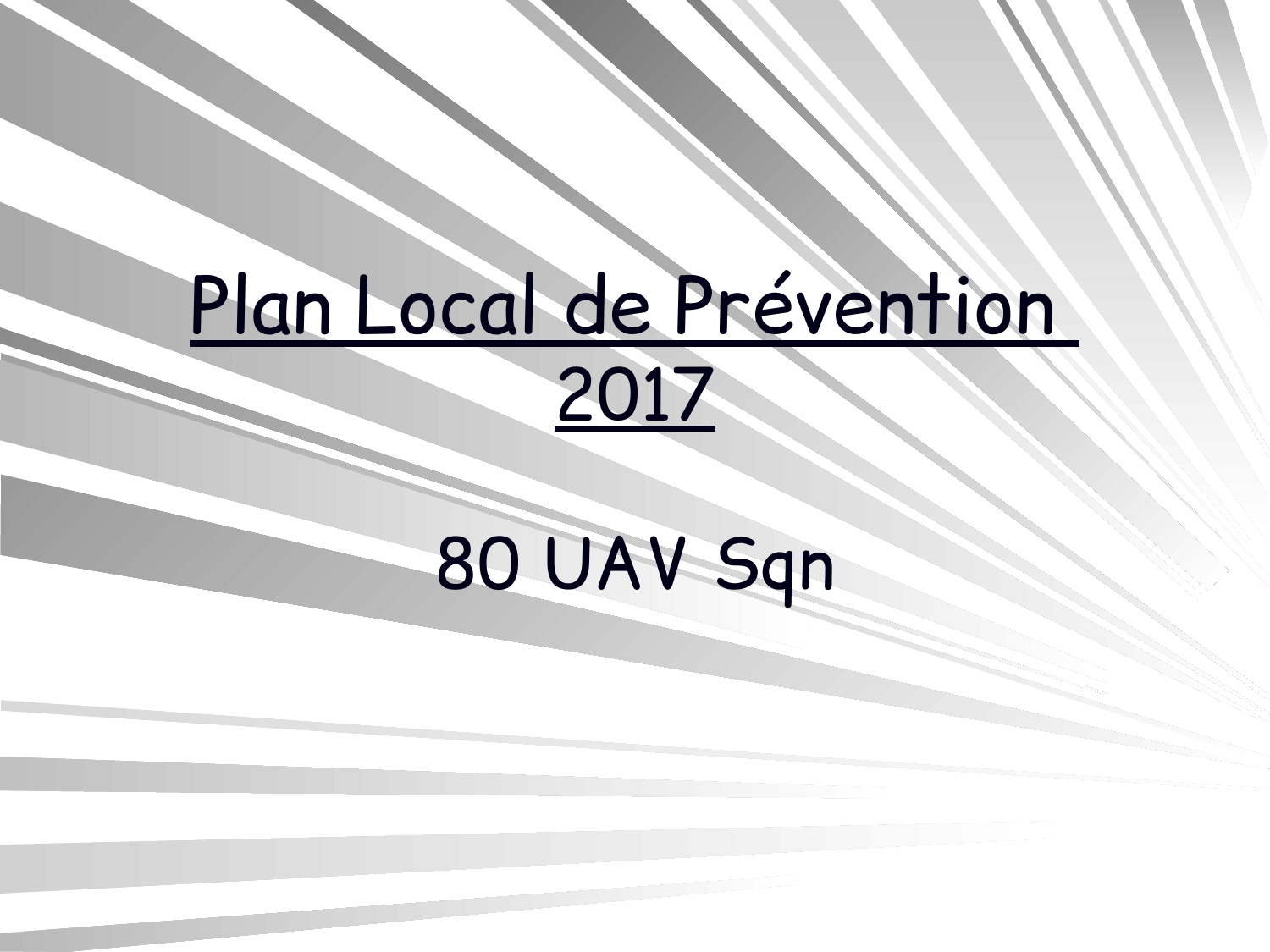

# Plan Local de Prévention 2017 80 UAV Sqn